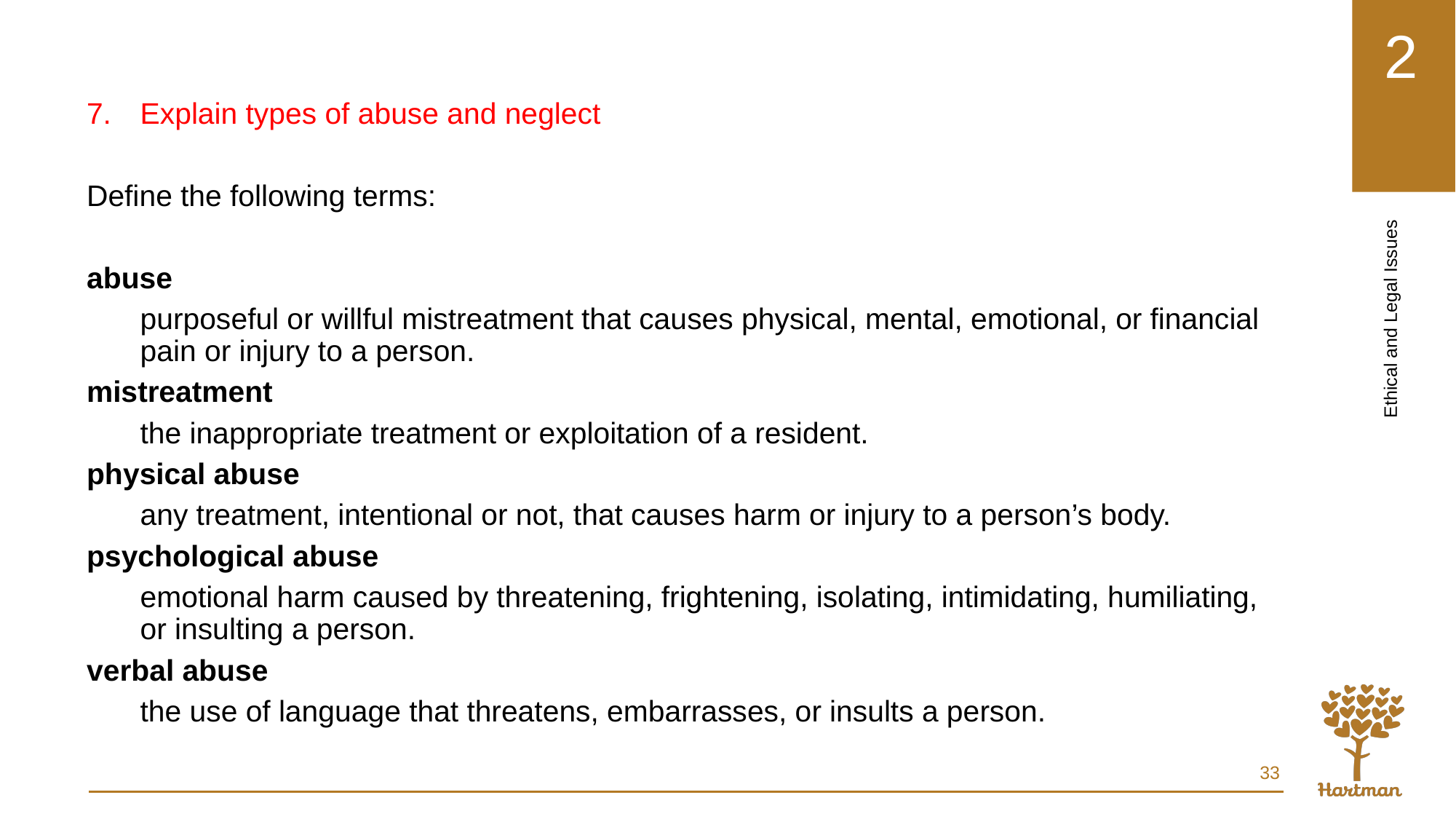

Explain types of abuse and neglect

Define the following terms:

abuse
purposeful or willful mistreatment that causes physical, mental, emotional, or financial pain or injury to a person.
mistreatment
the inappropriate treatment or exploitation of a resident.
physical abuse
any treatment, intentional or not, that causes harm or injury to a person’s body.
psychological abuse
emotional harm caused by threatening, frightening, isolating, intimidating, humiliating, or insulting a person.
verbal abuse
the use of language that threatens, embarrasses, or insults a person.

33